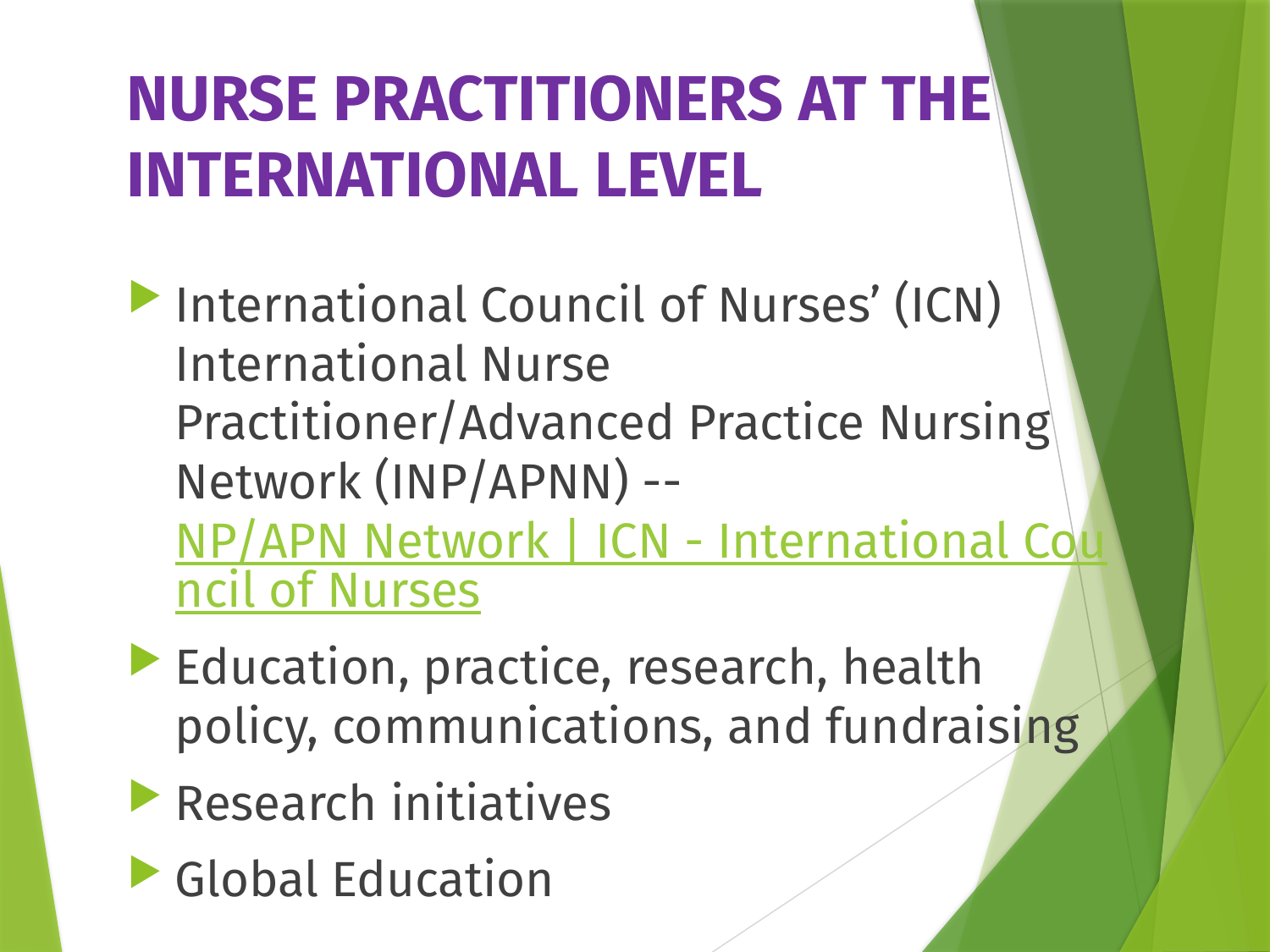

# NURSE PRACTITIONERS AT THE INTERNATIONAL LEVEL
International Council of Nurses’ (ICN) International Nurse Practitioner/Advanced Practice Nursing Network (INP/APNN) -- NP/APN Network | ICN - International Council of Nurses
Education, practice, research, health policy, communications, and fundraising
Research initiatives
Global Education